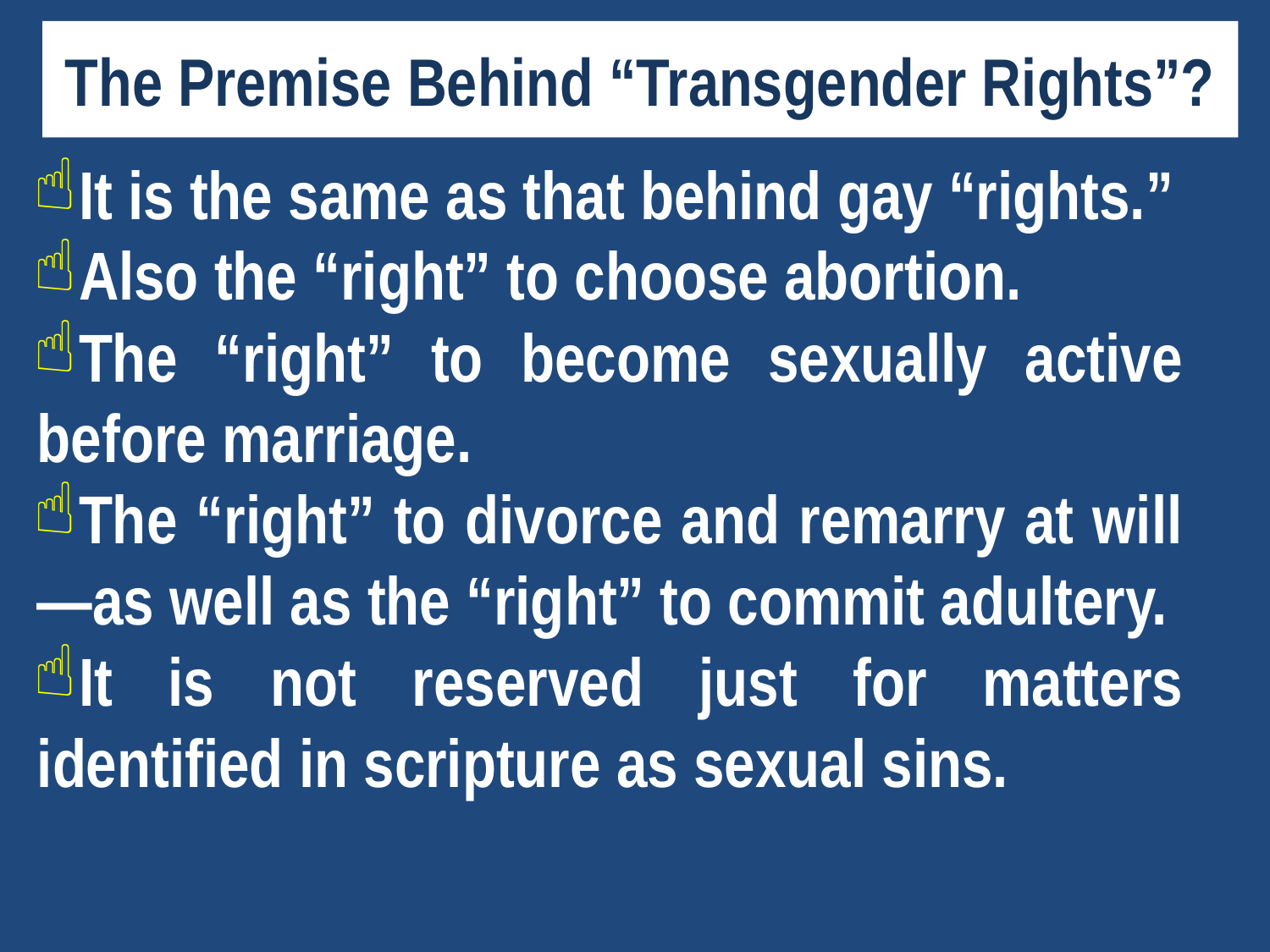

# The Premise Behind “Transgender Rights”?
It is the same as that behind gay “rights.”
Also the “right” to choose abortion.
The “right” to become sexually active before marriage.
The “right” to divorce and remarry at will—as well as the “right” to commit adultery.
It is not reserved just for matters identified in scripture as sexual sins.